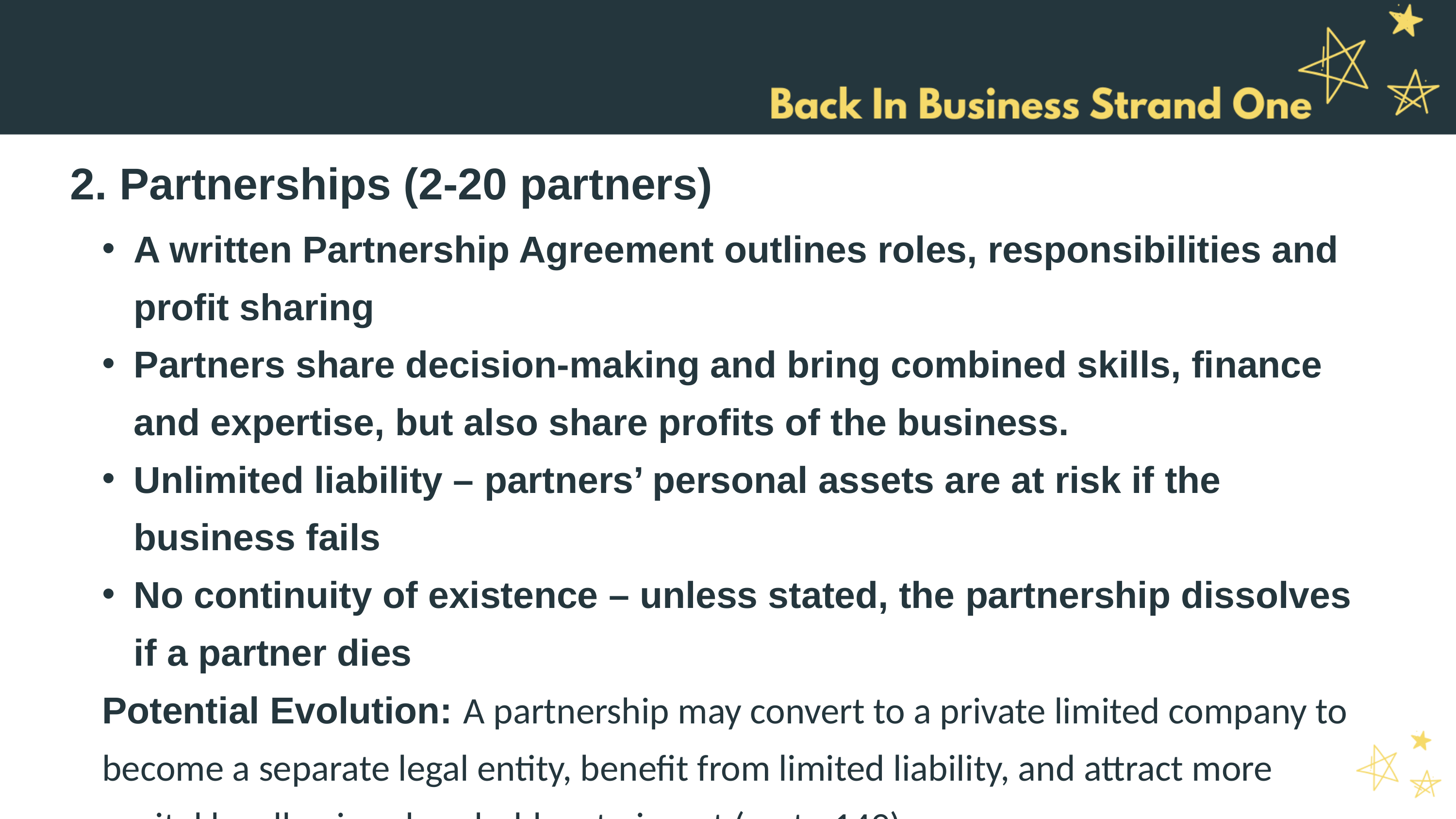

2. Partnerships (2-20 partners)
A written Partnership Agreement outlines roles, responsibilities and profit sharing
Partners share decision-making and bring combined skills, finance and expertise, but also share profits of the business.
Unlimited liability – partners’ personal assets are at risk if the business fails
No continuity of existence – unless stated, the partnership dissolves if a partner dies
Potential Evolution: A partnership may convert to a private limited company to become a separate legal entity, benefit from limited liability, and attract more capital by allowing shareholders to invest (up to 149).